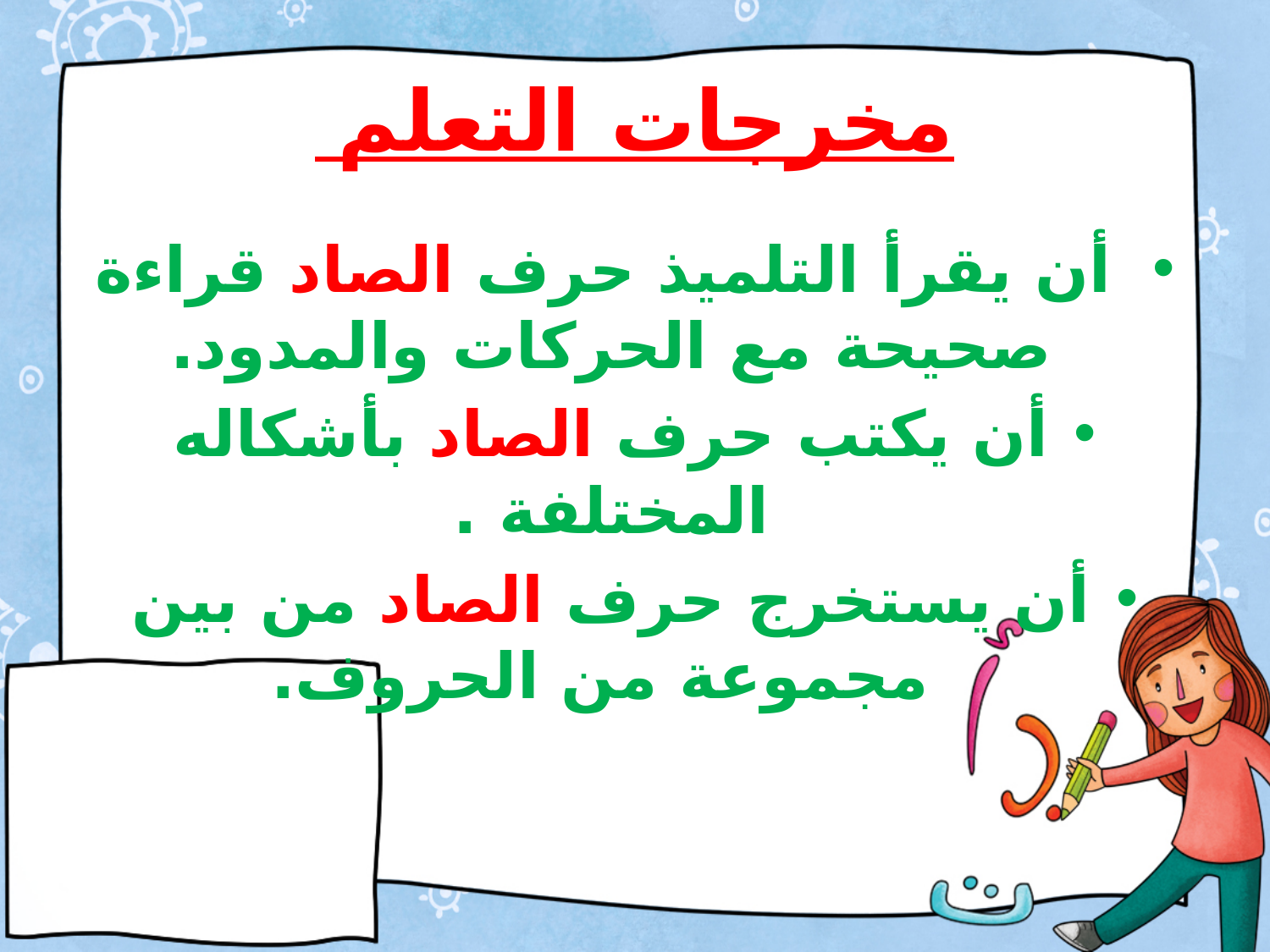

# مخرجات التعلم
 أن يقرأ التلميذ حرف الصاد قراءة صحيحة مع الحركات والمدود.
أن يكتب حرف الصاد بأشكاله المختلفة .
أن يستخرج حرف الصاد من بين
 مجموعة من الحروف.